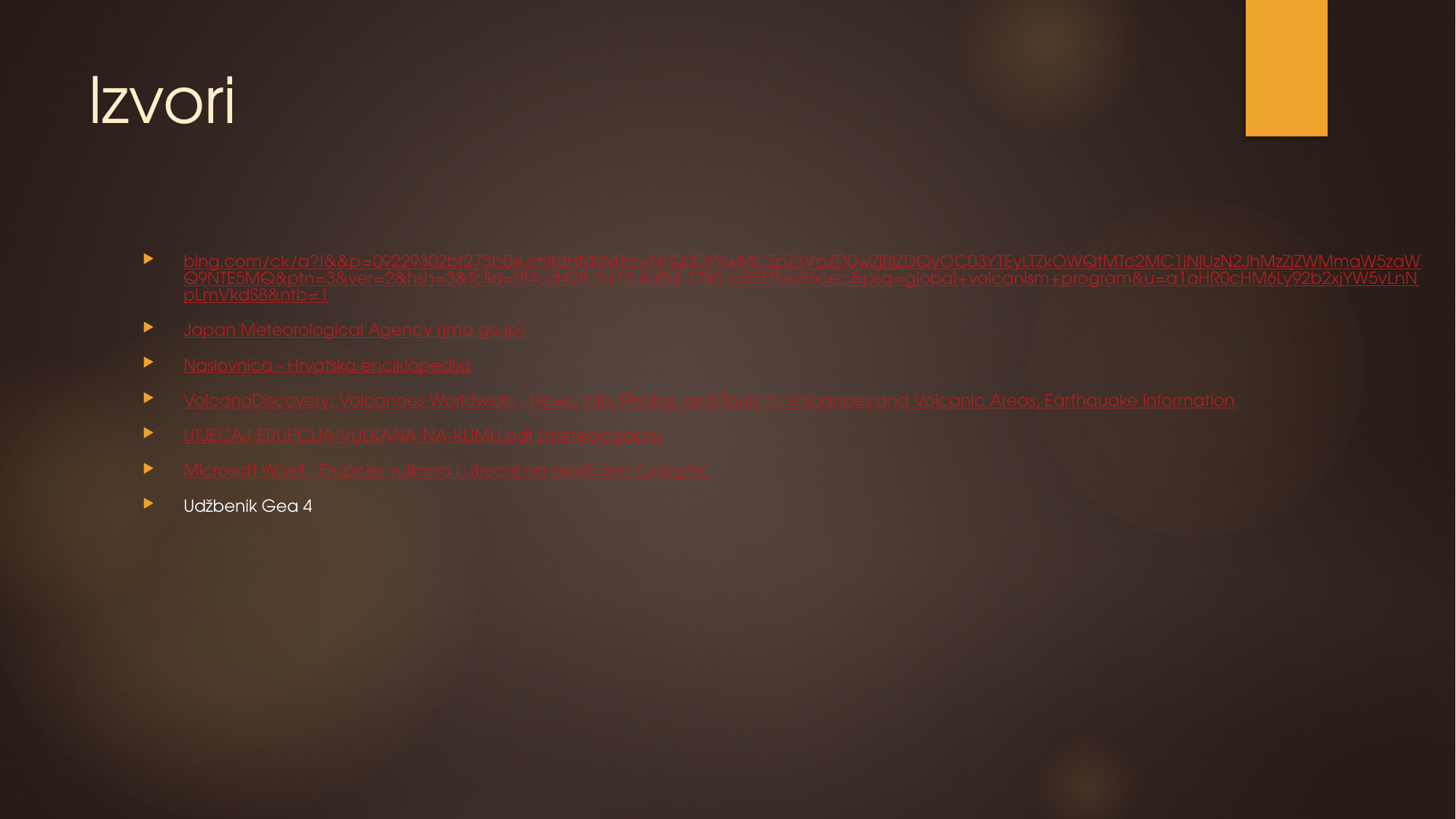

# Izvori
bing.com/ck/a?!&&p=09229302bf273b0eJmltdHM9MTcwNTQ0OTYwMCZpZ3VpZD0wZjRjZDQyOC03YTEyLTZkOWQtMTc2MC1jNjUzN2JhMzZjZWMmaW5zaWQ9NTE5MQ&ptn=3&ver=2&hsh=3&fclid=0f4cd428-7a12-6d9d-1760-c6537ba36cec&psq=global+volcanism+program&u=a1aHR0cHM6Ly92b2xjYW5vLnNpLmVkdS8&ntb=1
Japan Meteorological Agency (jma.go.jp)
Naslovnica - Hrvatska enciklopedija
VolcanoDiscovery: Volcanoes Worldwide - News, Info, Photos, and Tours to Volcanoes and Volcanic Areas, Earthquake Information
UTJECAJ-ERUPCIJA-VULKANA-NA-KLIMU.pdf (meteologos.rs)
Microsoft Word - Erupcije vulkana i utjecaj na okoliš.doc (unizg.hr)
Udžbenik Gea 4